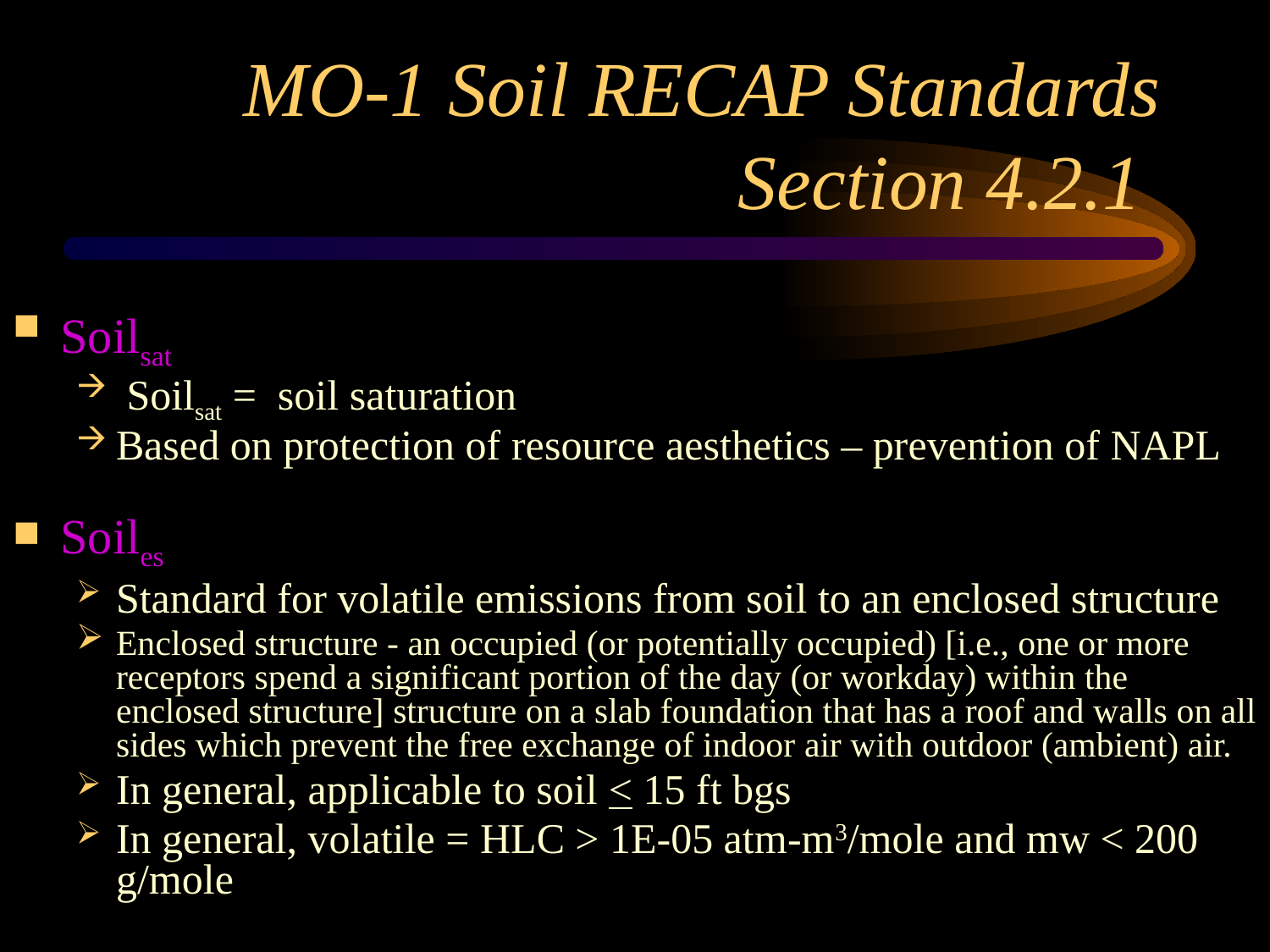

# MO-1 Soil RECAP Standards Section 4.2.1

Soilsat
 Soilsat =  soil saturation
Based on protection of resource aesthetics – prevention of NAPL
Soiles
Standard for volatile emissions from soil to an enclosed structure
Enclosed structure - an occupied (or potentially occupied) [i.e., one or more receptors spend a significant portion of the day (or workday) within the enclosed structure] structure on a slab foundation that has a roof and walls on all sides which prevent the free exchange of indoor air with outdoor (ambient) air.
In general, applicable to soil < 15 ft bgs
In general, volatile = HLC > 1E-05 atm-m3/mole and mw < 200 g/mole